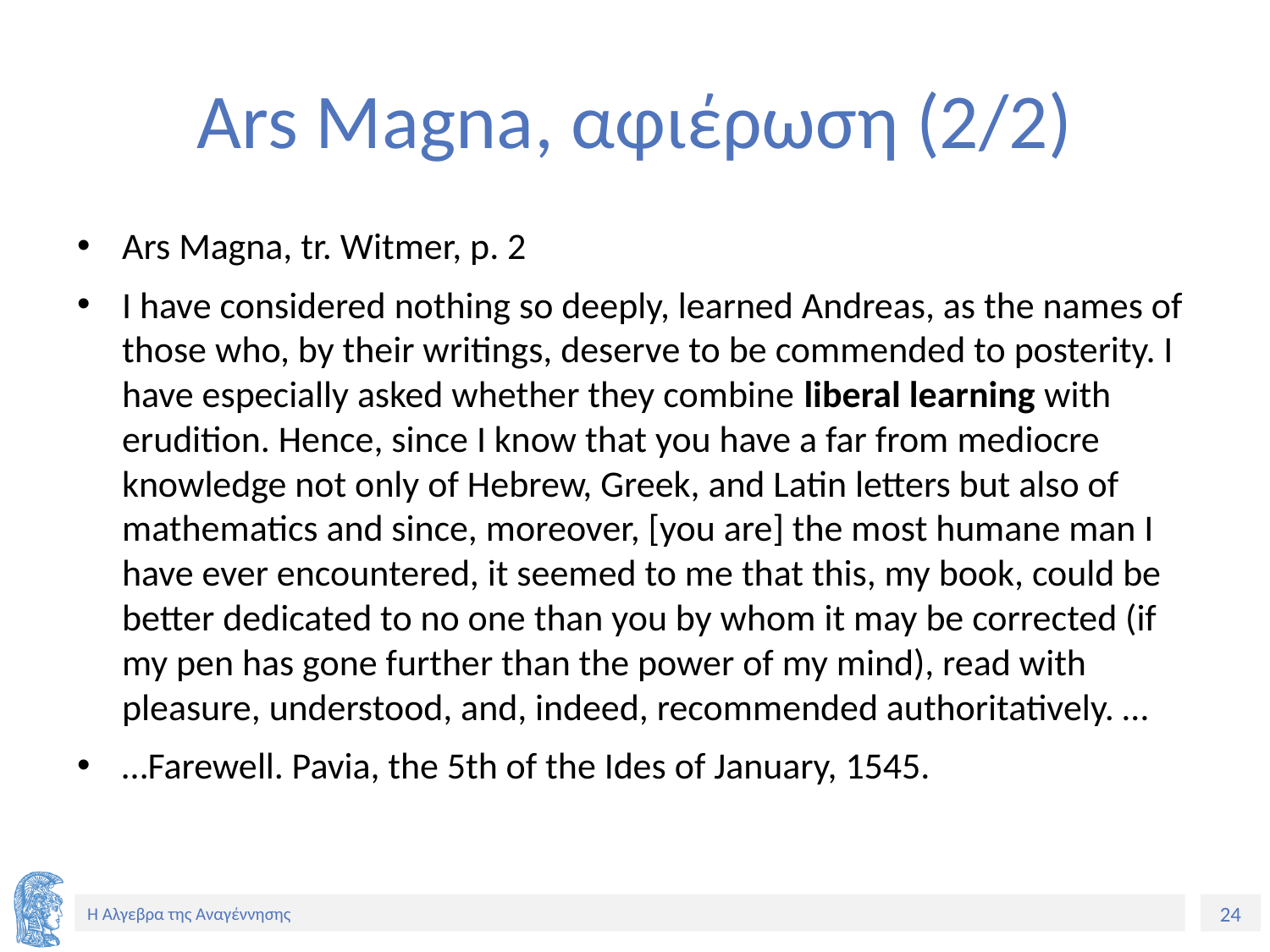

# Ars Magna, αφιέρωση (2/2)
Ars Magna, tr. Witmer, p. 2
I have considered nothing so deeply, learned Andreas, as the names of those who, by their writings, deserve to be commended to posterity. I have especially asked whether they combine liberal learning with erudition. Hence, since I know that you have a far from mediocre knowledge not only of Hebrew, Greek, and Latin letters but also of mathematics and since, moreover, [you are] the most humane man I have ever encountered, it seemed to me that this, my book, could be better dedicated to no one than you by whom it may be corrected (if my pen has gone further than the power of my mind), read with pleasure, understood, and, indeed, recommended authoritatively. …
…Farewell. Pavia, the 5th of the Ides of January, 1545.